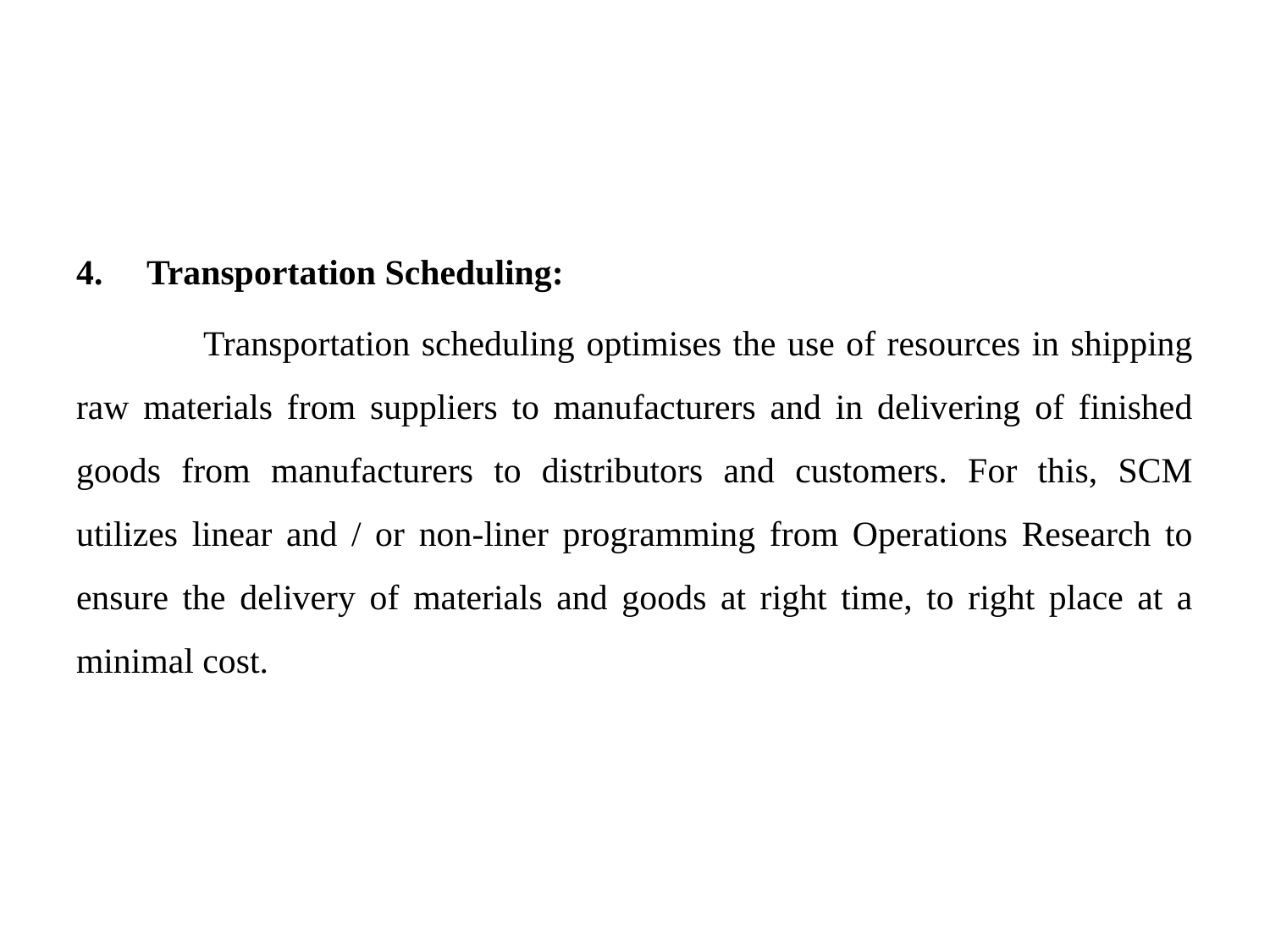

#
4.     Transportation Scheduling:
	Transportation scheduling optimises the use of resources in shipping raw materials from suppliers to manufacturers and in delivering of finished goods from manufacturers to distributors and customers. For this, SCM utilizes linear and / or non-liner programming from Operations Research to ensure the delivery of materials and goods at right time, to right place at a minimal cost.